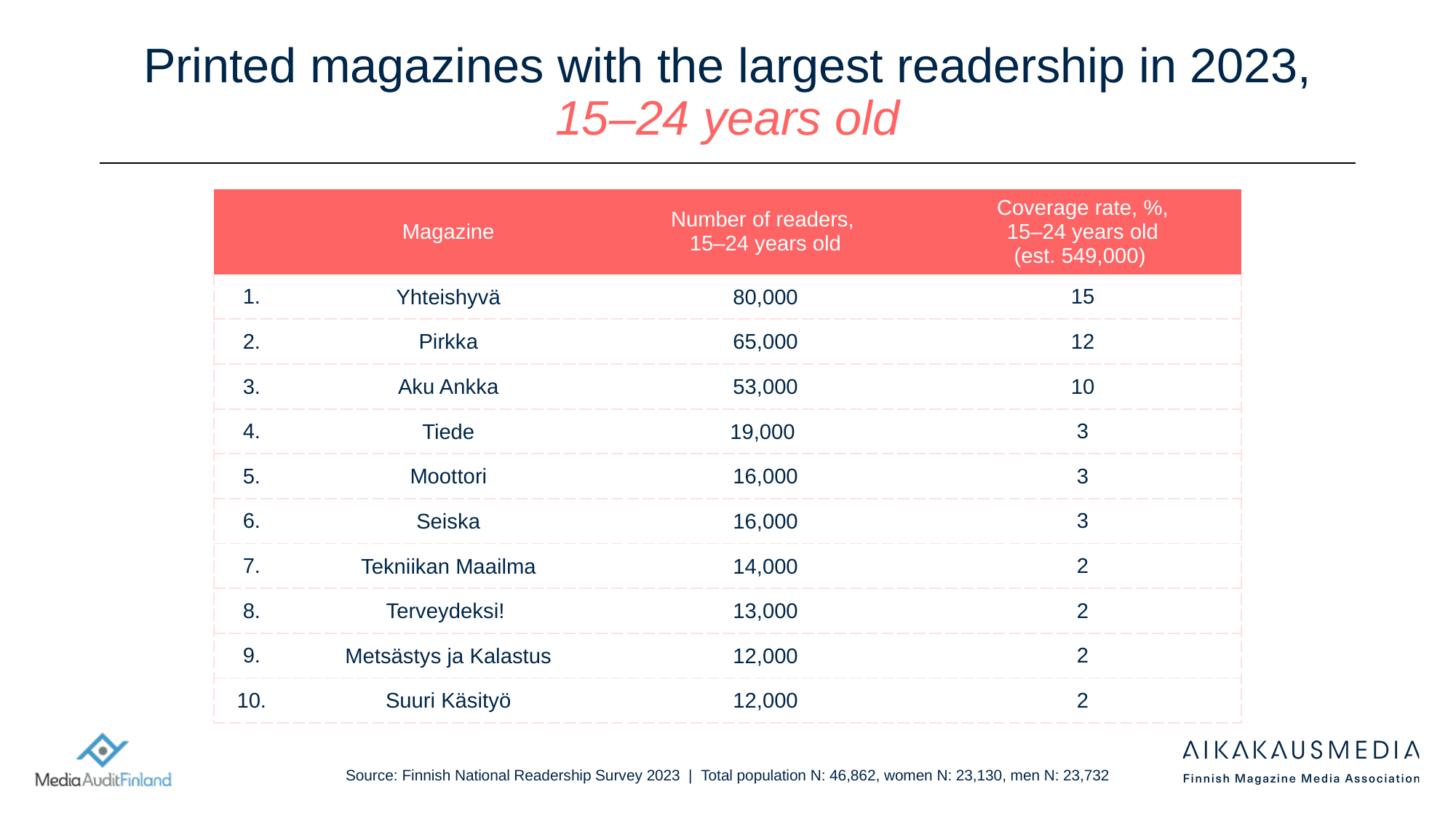

# Printed magazines with the largest readership in 2023, 15–24 years old
|  | Magazine | Number of readers, 15–24 years old | Coverage rate, %, 15–24 years old (est. 549,000) |
| --- | --- | --- | --- |
| 1. | Yhteishyvä | 80,000 | 15 |
| 2. | Pirkka | 65,000 | 12 |
| 3. | Aku Ankka | 53,000 | 10 |
| 4. | Tiede | 19,000 | 3 |
| 5. | Moottori | 16,000 | 3 |
| 6. | Seiska | 16,000 | 3 |
| 7. | Tekniikan Maailma | 14,000 | 2 |
| 8. | Terveydeksi! | 13,000 | 2 |
| 9. | Metsästys ja Kalastus | 12,000 | 2 |
| 10. | Suuri Käsityö | 12,000 | 2 |
Source: Finnish National Readership Survey 2023  |  Total population N: 46,862, women N: 23,130, men N: 23,732